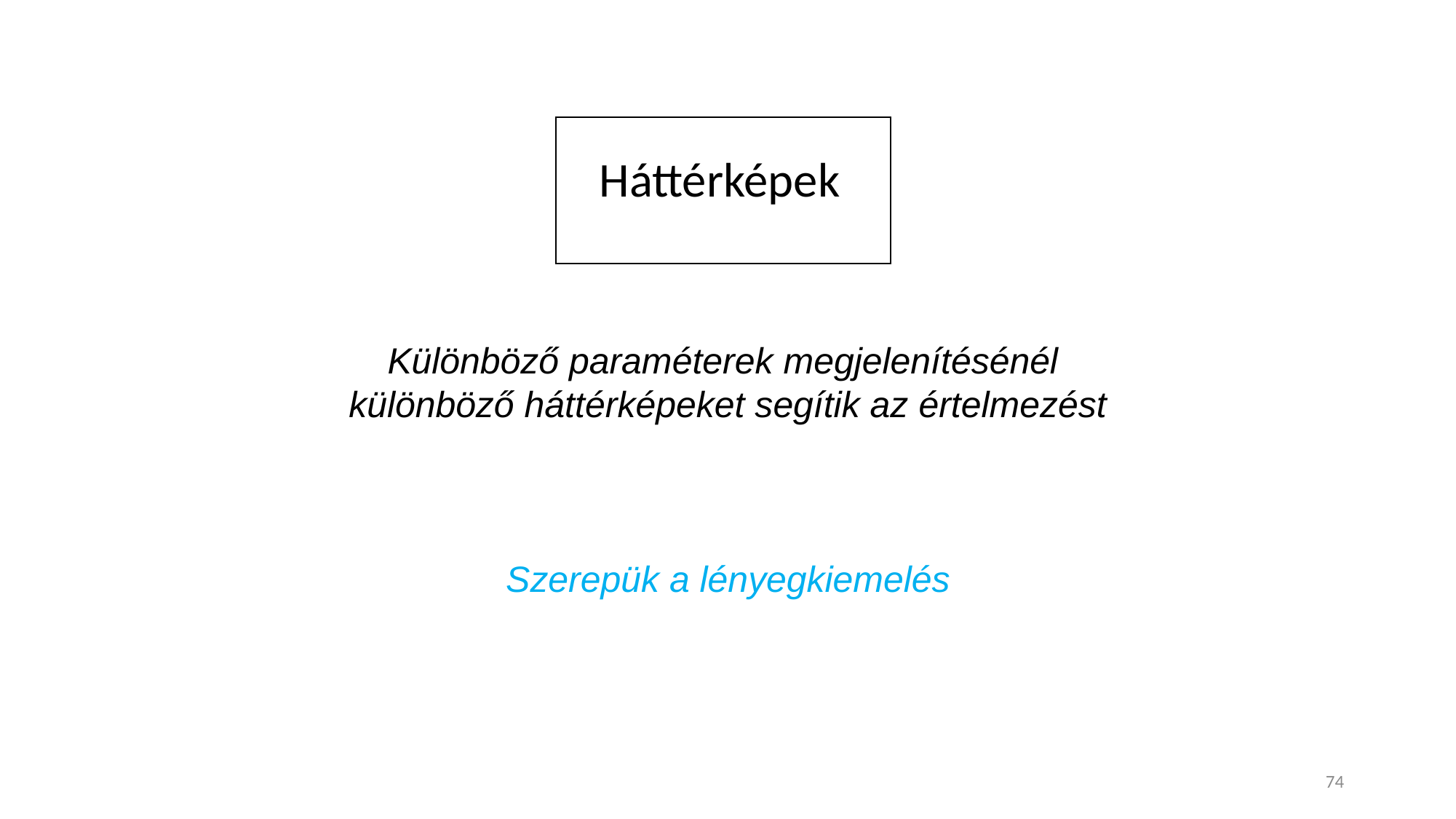

Háttérképek
Különböző paraméterek megjelenítésénél
különböző háttérképeket segítik az értelmezést

Szerepük a lényegkiemelés
74